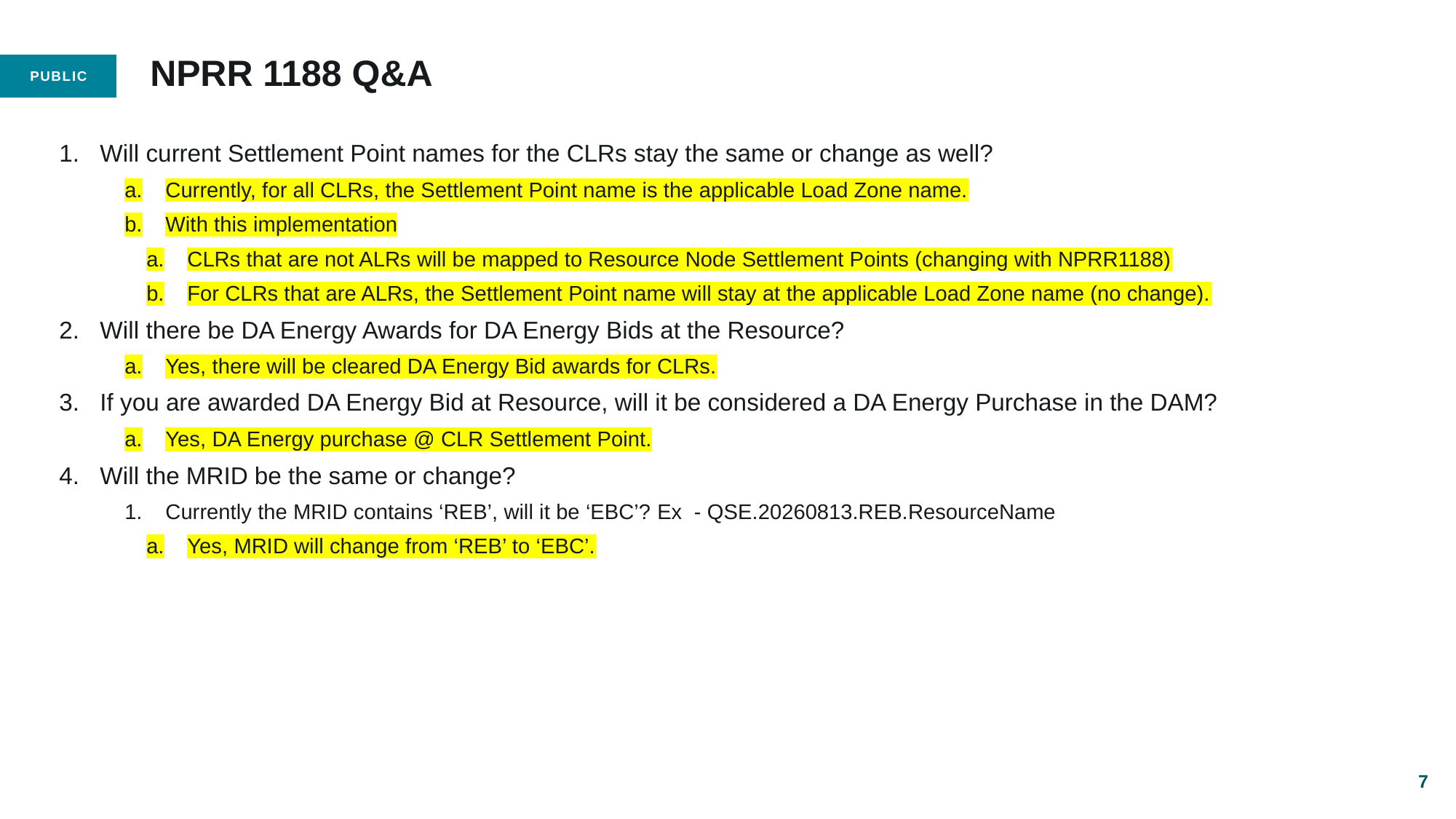

# NPRR 1188 Q&A
Will current Settlement Point names for the CLRs stay the same or change as well?
Currently, for all CLRs, the Settlement Point name is the applicable Load Zone name.
With this implementation
CLRs that are not ALRs will be mapped to Resource Node Settlement Points (changing with NPRR1188)
For CLRs that are ALRs, the Settlement Point name will stay at the applicable Load Zone name (no change).
Will there be DA Energy Awards for DA Energy Bids at the Resource?
Yes, there will be cleared DA Energy Bid awards for CLRs.
If you are awarded DA Energy Bid at Resource, will it be considered a DA Energy Purchase in the DAM?
Yes, DA Energy purchase @ CLR Settlement Point.
Will the MRID be the same or change?
Currently the MRID contains ‘REB’, will it be ‘EBC’? Ex  - QSE.20260813.REB.ResourceName
Yes, MRID will change from ‘REB’ to ‘EBC’.

7